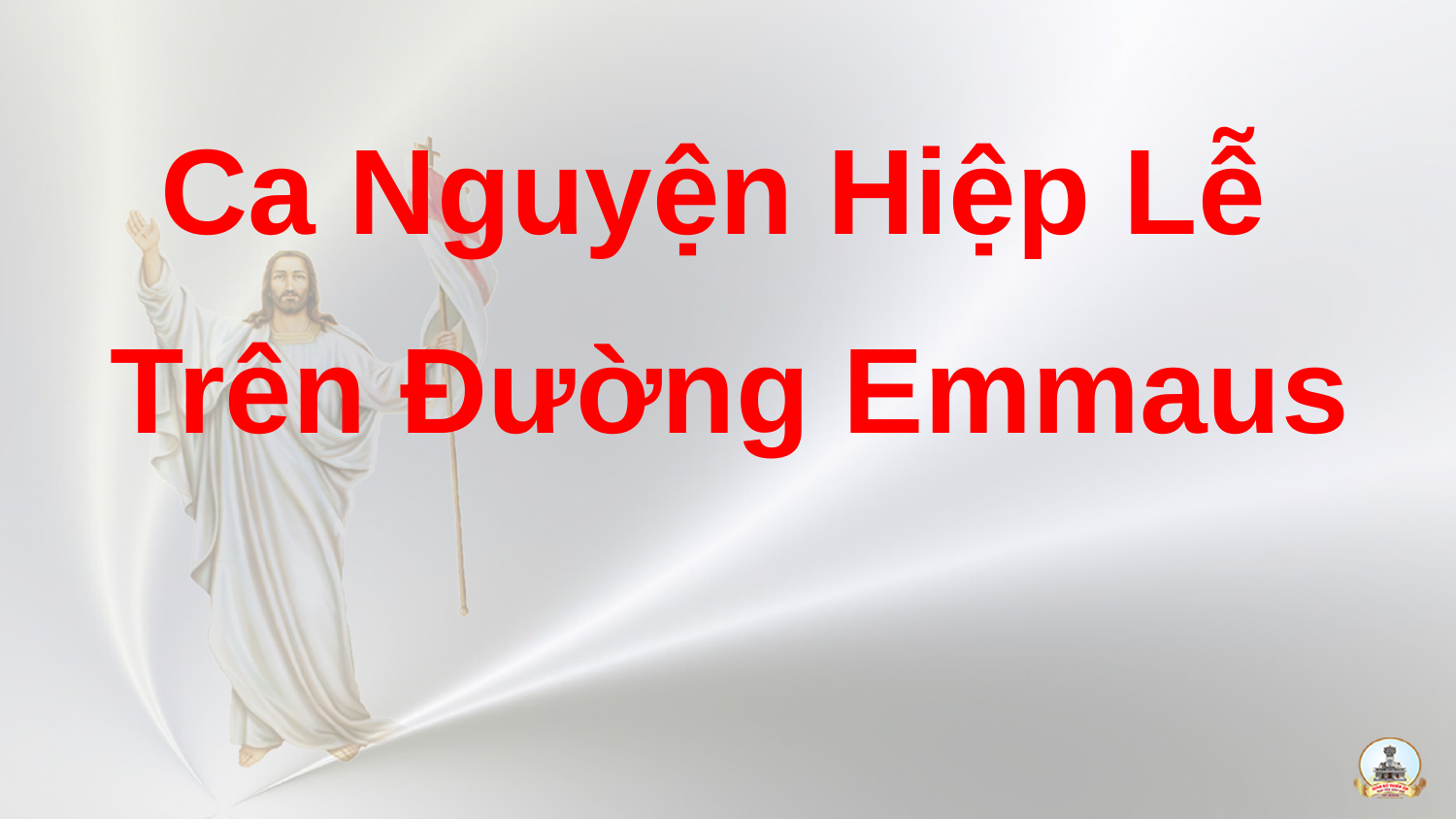

Ca Nguyện Hiệp Lễ
Trên Đường Emmaus